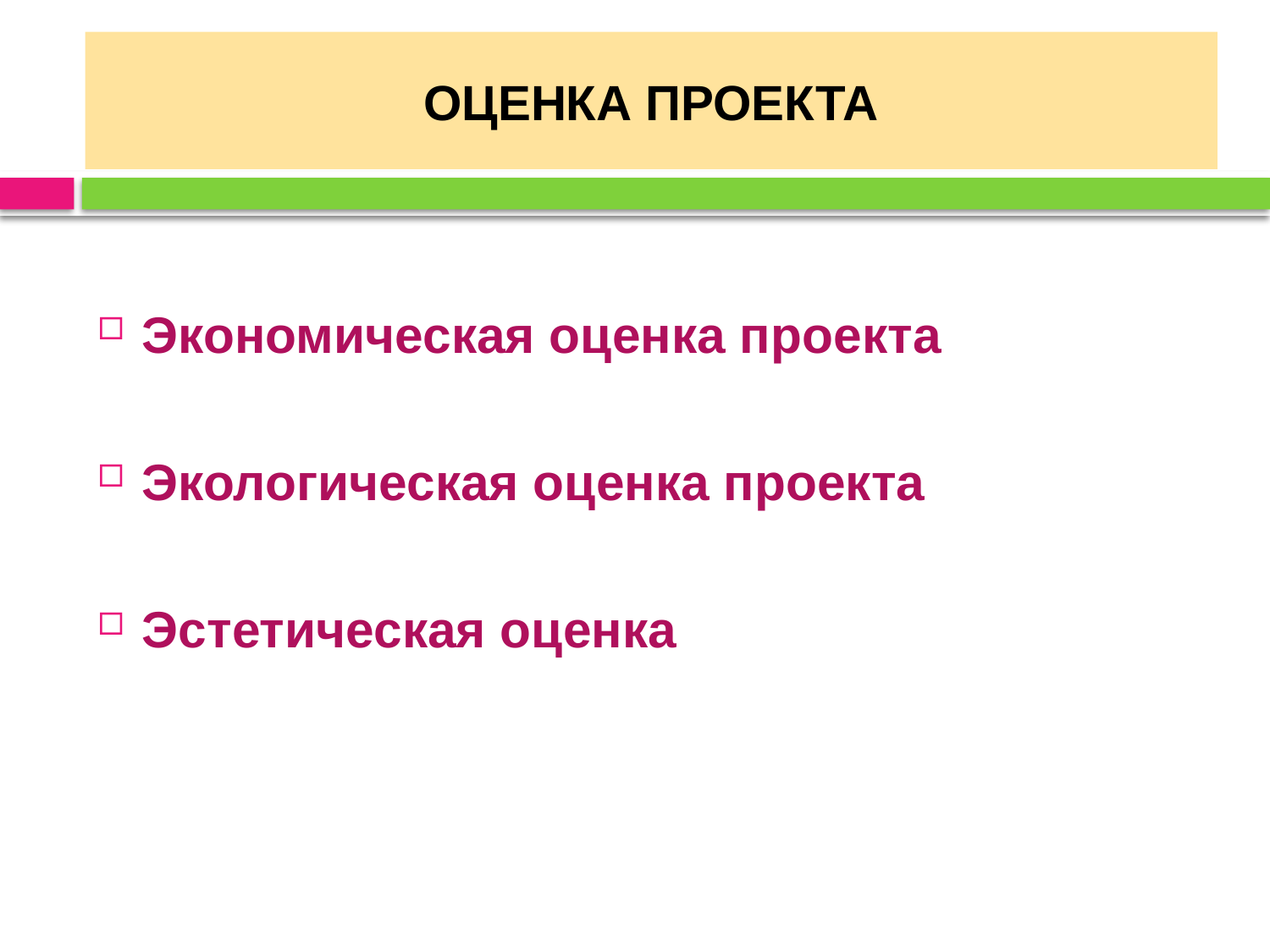

# ОЦЕНКА ПРОЕКТА

Экономическая оценка проекта

Экологическая оценка проекта

Эстетическая оценка